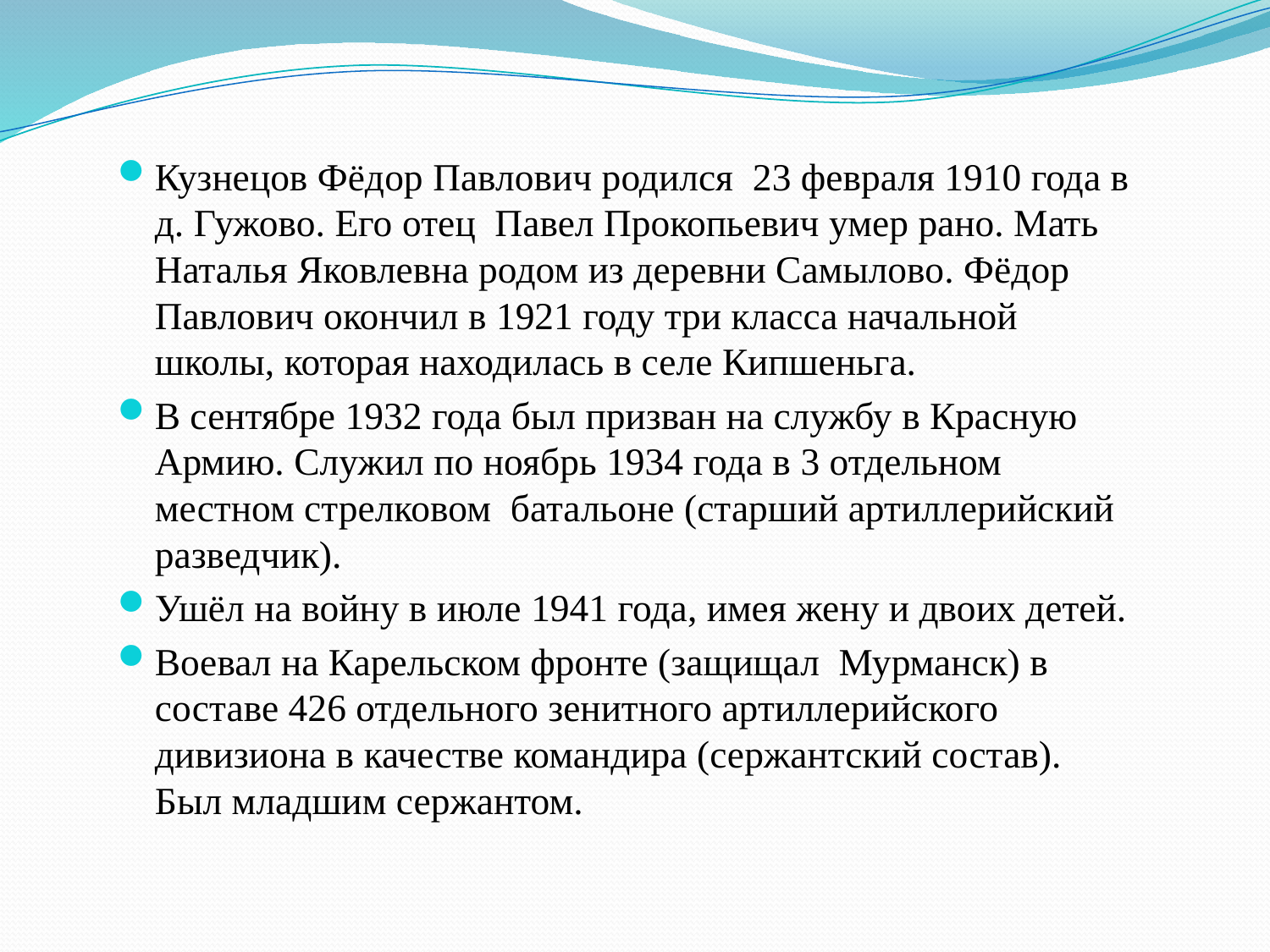

Кузнецов Фёдор Павлович родился  23 февраля 1910 года в д. Гужово. Его отец  Павел Прокопьевич умер рано. Мать Наталья Яковлевна родом из деревни Самылово. Фёдор  Павлович окончил в 1921 году три класса начальной школы, которая находилась в селе Кипшеньга.
В сентябре 1932 года был призван на службу в Красную Армию. Служил по ноябрь 1934 года в 3 отдельном местном стрелковом  батальоне (старший артиллерийский разведчик).
Ушёл на войну в июле 1941 года, имея жену и двоих детей.
Воевал на Карельском фронте (защищал  Мурманск) в составе 426 отдельного зенитного артиллерийского дивизиона в качестве командира (сержантский состав). Был младшим сержантом.